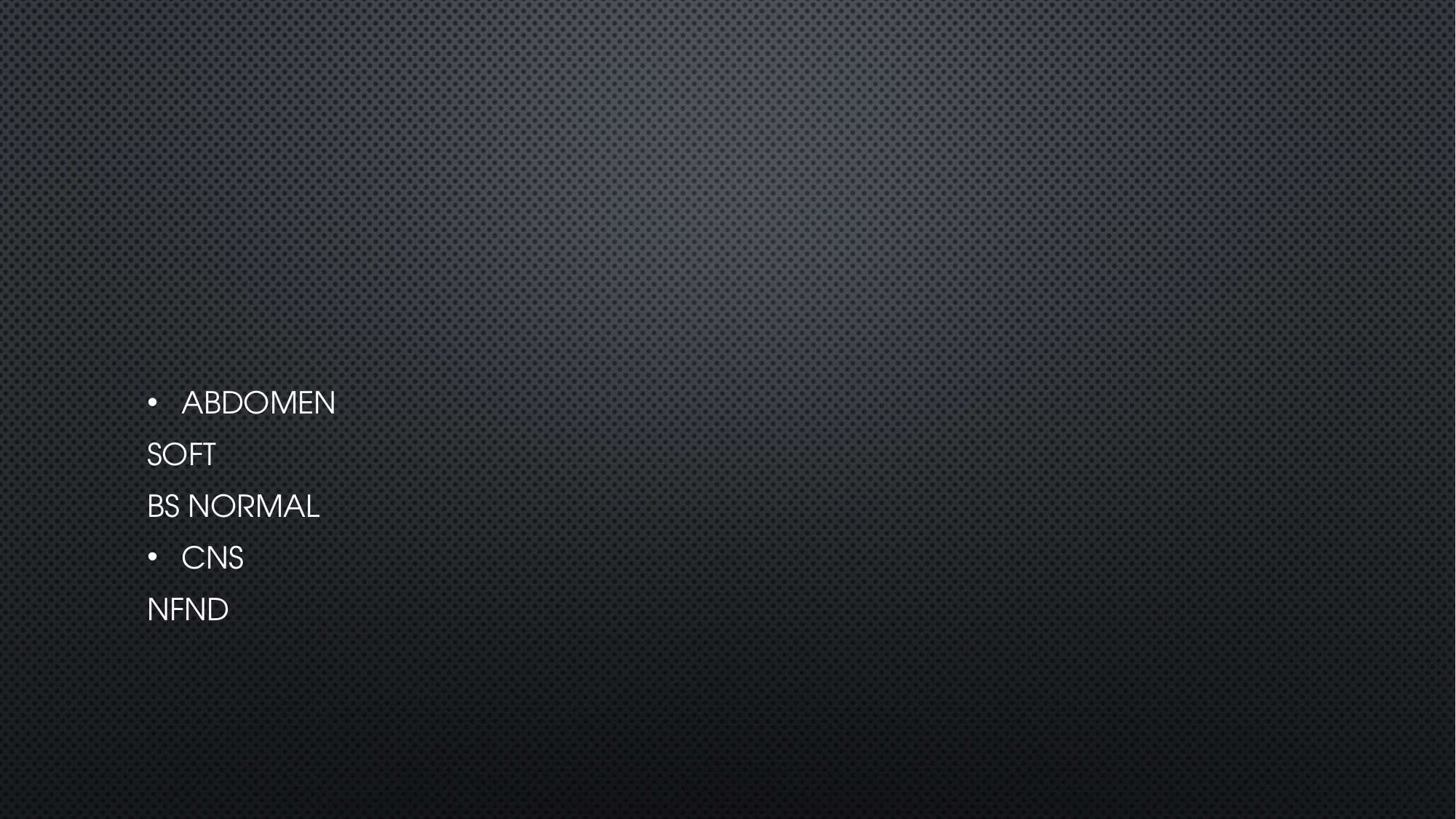

#
Abdomen
Soft
Bs normal
Cns
nfnd